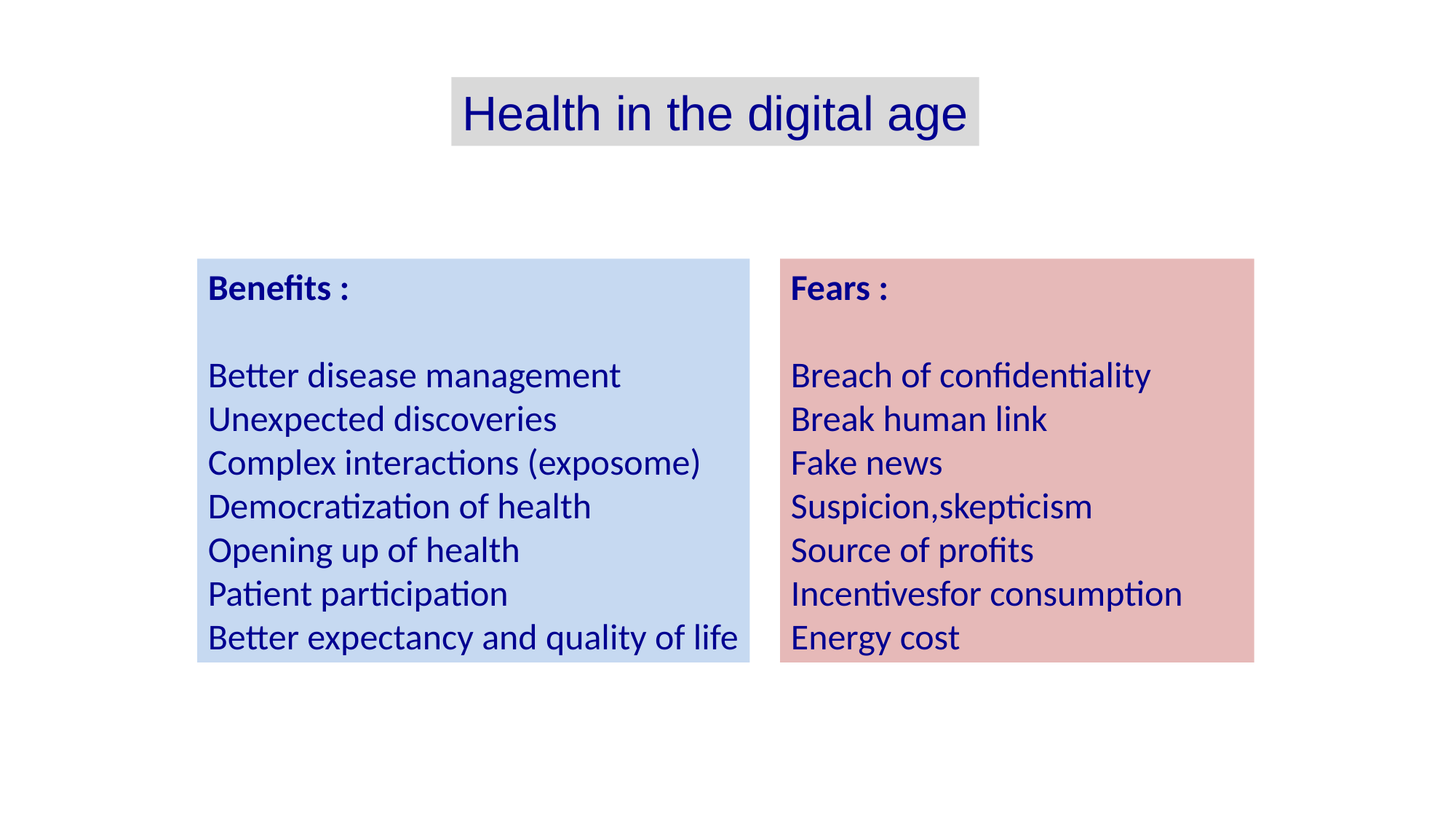

Health in the digital age
Benefits :

Better disease management
Unexpected discoveries
Complex interactions (exposome)
Democratization of health
Opening up of health
Patient participation
Better expectancy and quality of life
Fears :

Breach of confidentiality
Break human link
Fake news
Suspicion,skepticism
Source of profits
Incentivesfor consumption
Energy cost